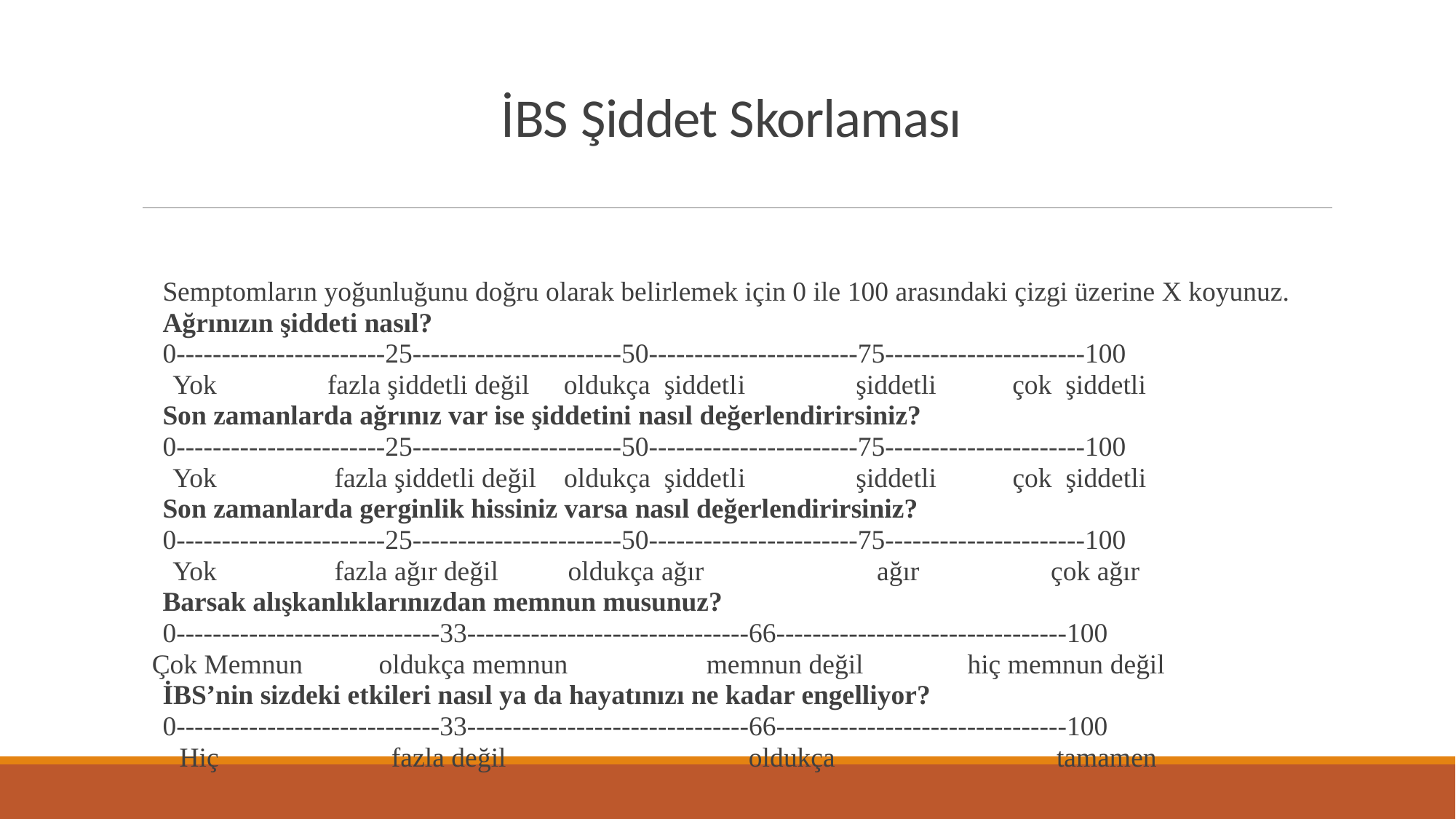

İBS Şiddet Skorlaması

Semptomların yoğunluğunu doğru olarak belirlemek için 0 ile 100 arasındaki çizgi üzerine X koyunuz.
Ağrınızın şiddeti nasıl?
0-----------------------25-----------------------50-----------------------75----------------------100
   Yok                fazla şiddetli değil     oldukça  şiddetli                şiddetli           çok  şiddetli
Son zamanlarda ağrınız var ise şiddetini nasıl değerlendirirsiniz?
0-----------------------25-----------------------50-----------------------75----------------------100
   Yok                 fazla şiddetli değil    oldukça  şiddetli                şiddetli           çok  şiddetli
Son zamanlarda gerginlik hissiniz varsa nasıl değerlendirirsiniz?
0-----------------------25-----------------------50-----------------------75----------------------100
   Yok                 fazla ağır değil          oldukça ağır                         ağır                   çok ağır
Barsak alışkanlıklarınızdan memnun musunuz?
0-----------------------------33-------------------------------66--------------------------------100
Çok Memnun           oldukça memnun                    memnun değil               hiç memnun değil
İBS’nin sizdeki etkileri nasıl ya da hayatınızı ne kadar engelliyor?
0-----------------------------33-------------------------------66--------------------------------100
    Hiç                         fazla değil                                   oldukça                                tamamen